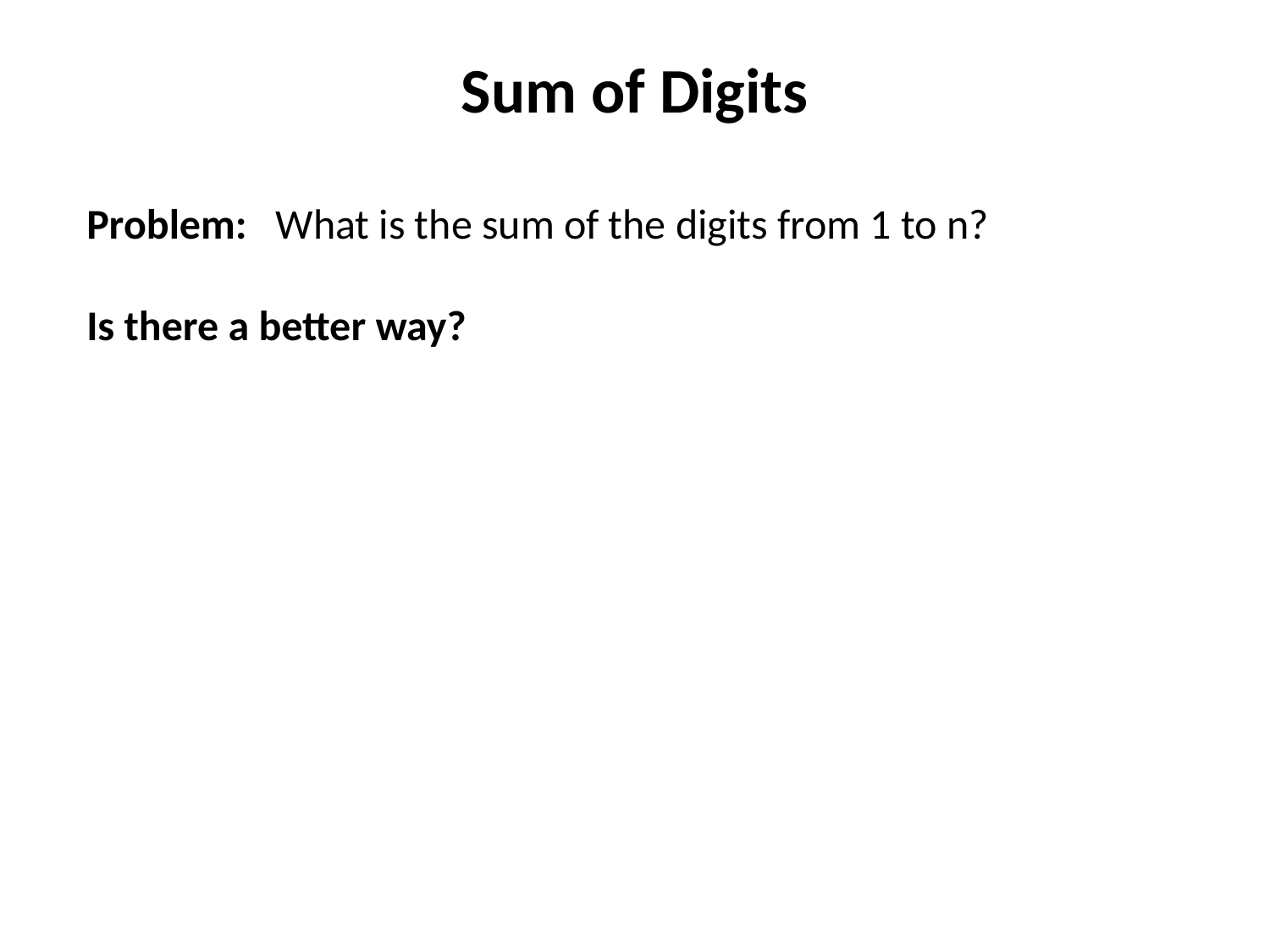

# Sum of Digits
Problem:   What is the sum of the digits from 1 to n?

Is there a better way?